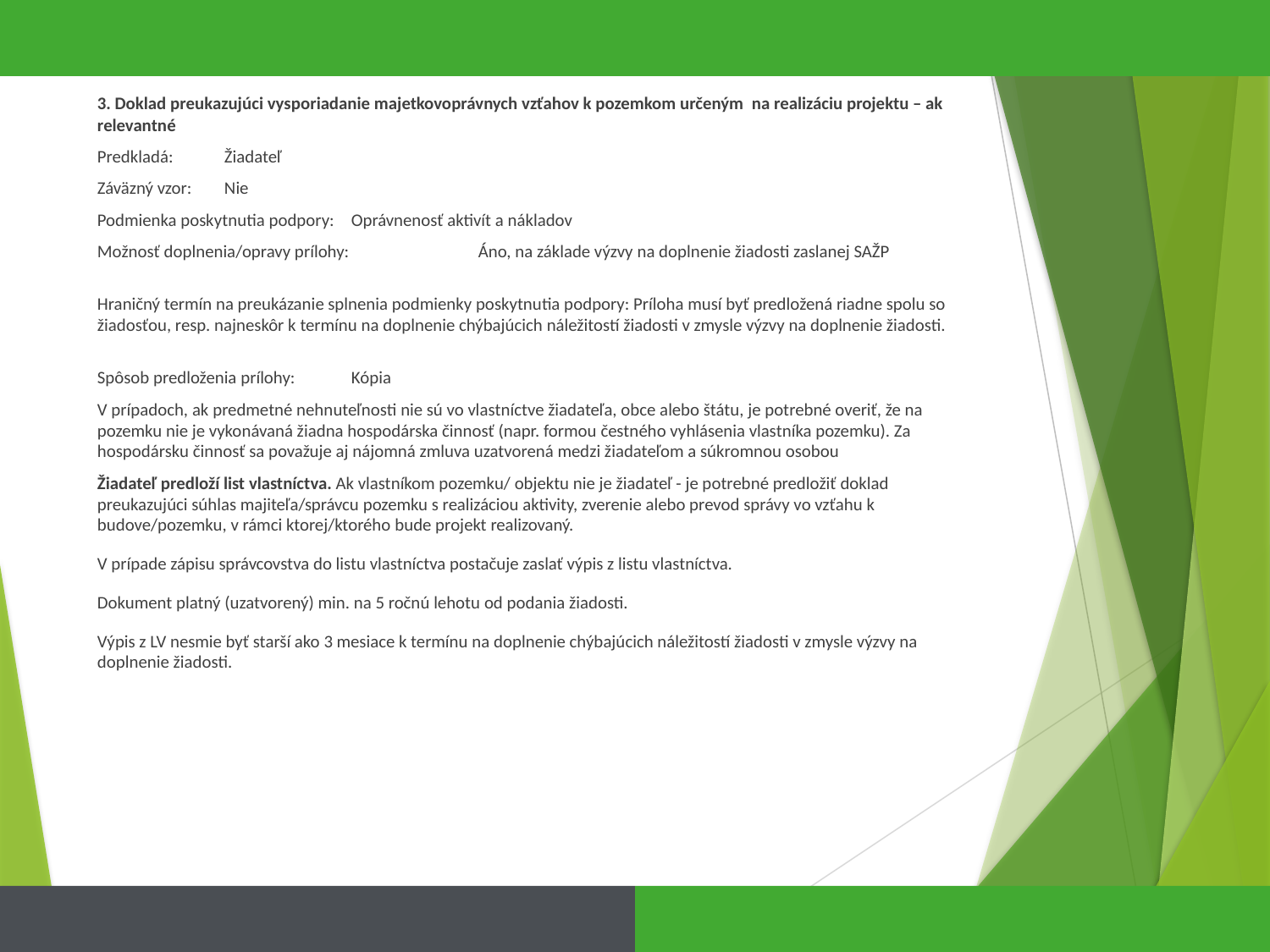

3. Doklad preukazujúci vysporiadanie majetkovoprávnych vzťahov k pozemkom určeným  na realizáciu projektu – ak relevantné
Predkladá: 	Žiadateľ
Záväzný vzor: 	Nie
Podmienka poskytnutia podpory: 	Oprávnenosť aktivít a nákladov
Možnosť doplnenia/opravy prílohy: 	Áno, na základe výzvy na doplnenie žiadosti zaslanej SAŽP
Hraničný termín na preukázanie splnenia podmienky poskytnutia podpory: Príloha musí byť predložená riadne spolu so žiadosťou, resp. najneskôr k termínu na doplnenie chýbajúcich náležitostí žiadosti v zmysle výzvy na doplnenie žiadosti.
Spôsob predloženia prílohy: 	Kópia
V prípadoch, ak predmetné nehnuteľnosti nie sú vo vlastníctve žiadateľa, obce alebo štátu, je potrebné overiť, že na pozemku nie je vykonávaná žiadna hospodárska činnosť (napr. formou čestného vyhlásenia vlastníka pozemku). Za hospodársku činnosť sa považuje aj nájomná zmluva uzatvorená medzi žiadateľom a súkromnou osobou
Žiadateľ predloží list vlastníctva. Ak vlastníkom pozemku/ objektu nie je žiadateľ - je potrebné predložiť doklad preukazujúci súhlas majiteľa/správcu pozemku s realizáciou aktivity, zverenie alebo prevod správy vo vzťahu k budove/pozemku, v rámci ktorej/ktorého bude projekt realizovaný.
V prípade zápisu správcovstva do listu vlastníctva postačuje zaslať výpis z listu vlastníctva.
Dokument platný (uzatvorený) min. na 5 ročnú lehotu od podania žiadosti.
Výpis z LV nesmie byť starší ako 3 mesiace k termínu na doplnenie chýbajúcich náležitostí žiadosti v zmysle výzvy na doplnenie žiadosti.